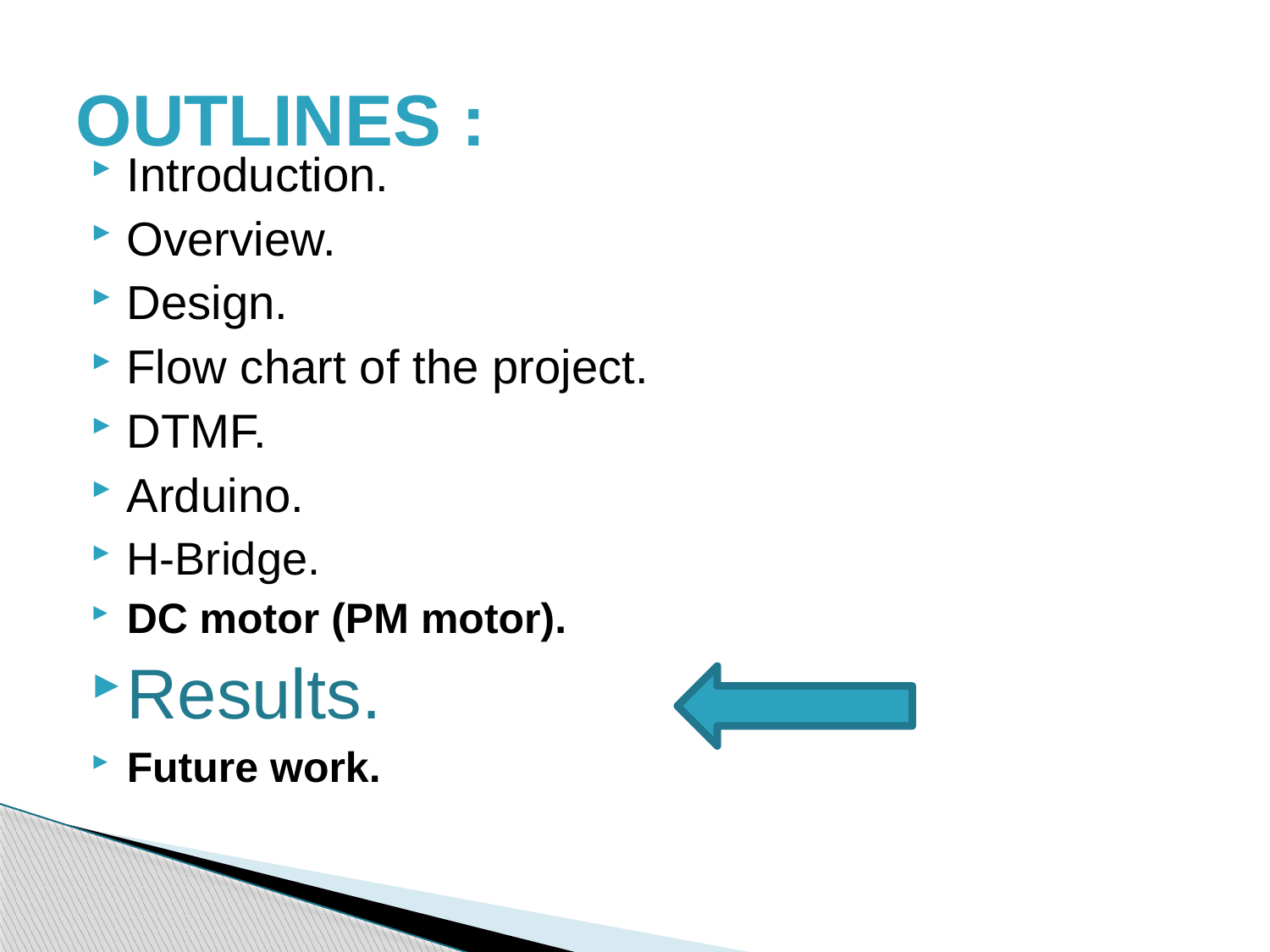

# OUTLINES :
Introduction.
Overview.
Design.
Flow chart of the project.
DTMF.
Arduino.
H-Bridge.
DC motor (PM motor).
Results.
Future work.